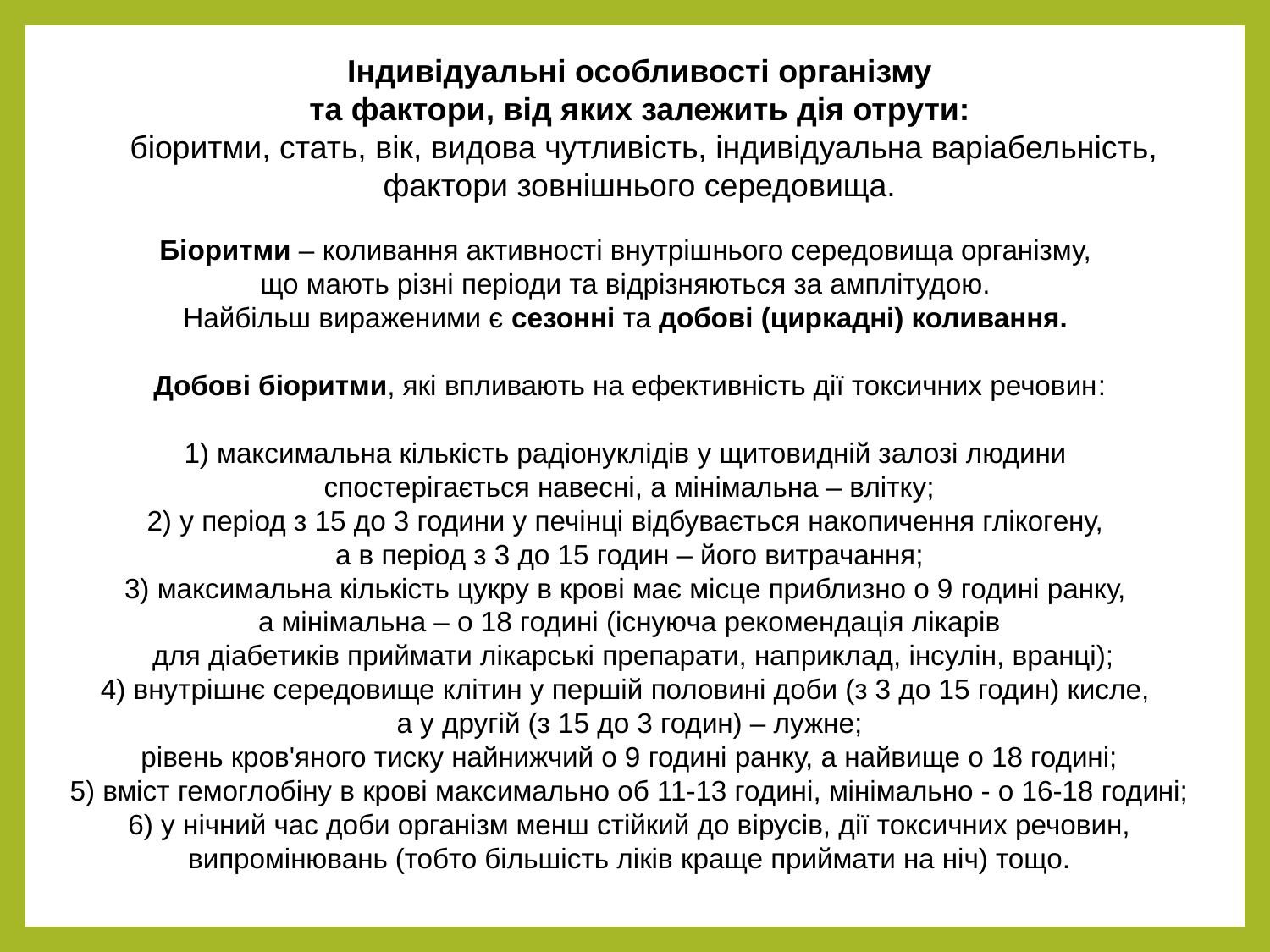

Індивідуальні особливості організму
та фактори, від яких залежить дія отрути:
біоритми, стать, вік, видова чутливість, індивідуальна варіабельність, фактори зовнішнього середовища.
Біоритми – коливання активності внутрішнього середовища організму,
що мають різні періоди та відрізняються за амплітудою.
Найбільш вираженими є сезонні та добові (циркадні) коливання.

Добові біоритми, які впливають на ефективність дії токсичних речовин:

1) максимальна кількість радіонуклідів у щитовидній залозі людини
спостерігається навесні, а мінімальна – влітку;
2) у період з 15 до 3 години у печінці відбувається накопичення глікогену,
а в період з 3 до 15 годин – його витрачання;
3) максимальна кількість цукру в крові має місце приблизно о 9 годині ранку,
а мінімальна – о 18 годині (існуюча рекомендація лікарів
 для діабетиків приймати лікарські препарати, наприклад, інсулін, вранці);
4) внутрішнє середовище клітин у першій половині доби (з 3 до 15 годин) кисле,
а у другій (з 15 до 3 годин) – лужне;
рівень кров'яного тиску найнижчий о 9 годині ранку, а найвище о 18 годині;
5) вміст гемоглобіну в крові максимально об 11-13 годині, мінімально - о 16-18 годині;
6) у нічний час доби організм менш стійкий до вірусів, дії токсичних речовин, випромінювань (тобто більшість ліків краще приймати на ніч) тощо.